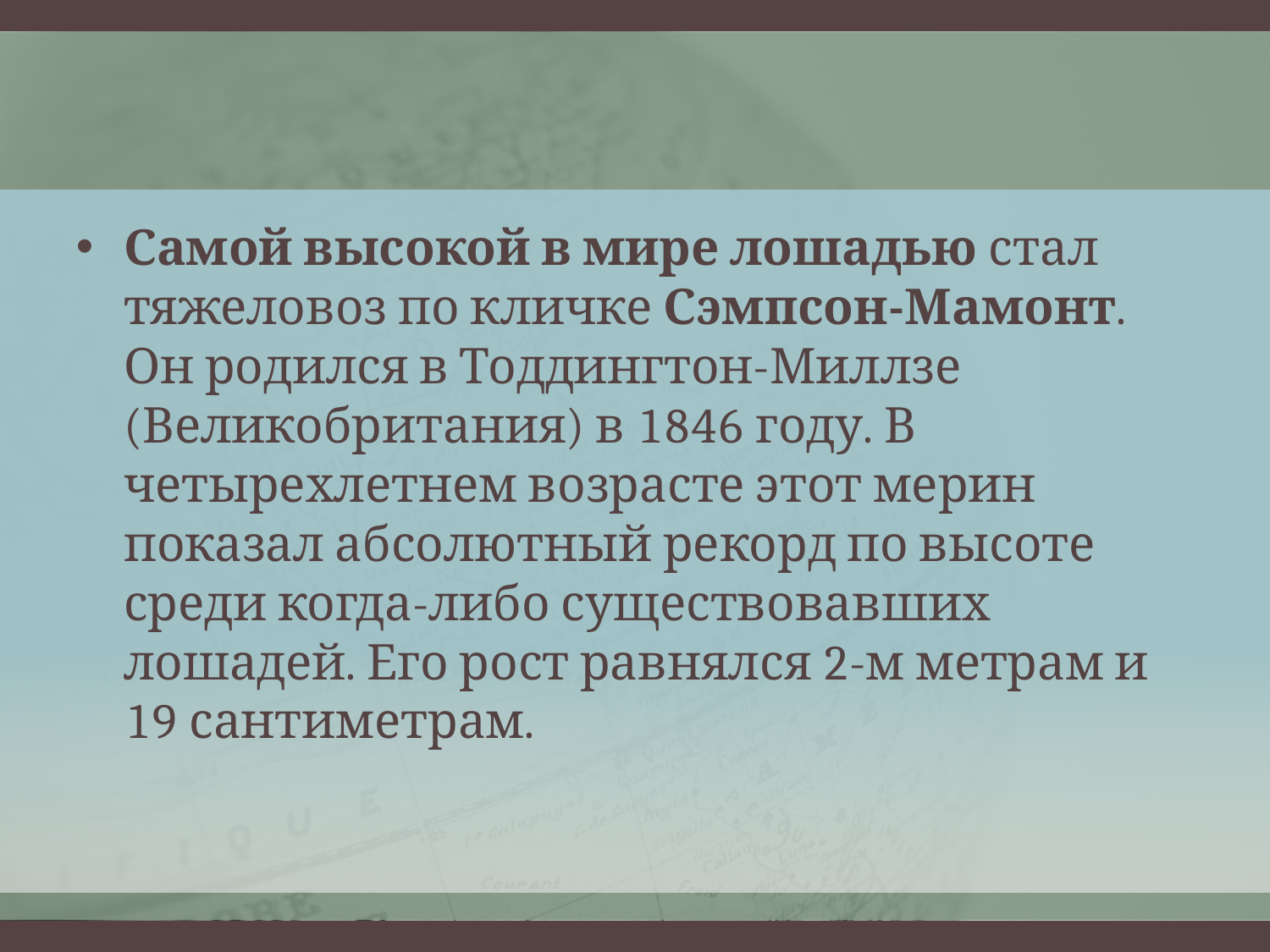

Самой высокой в мире лошадью стал тяжеловоз по кличке Сэмпсон-Мамонт. Он родился в Тоддингтон-Миллзе (Великобритания) в 1846 году. В четырехлетнем возрасте этот мерин показал абсолютный рекорд по высоте среди когда-либо существовавших лошадей. Его рост равнялся 2-м метрам и 19 сантиметрам.